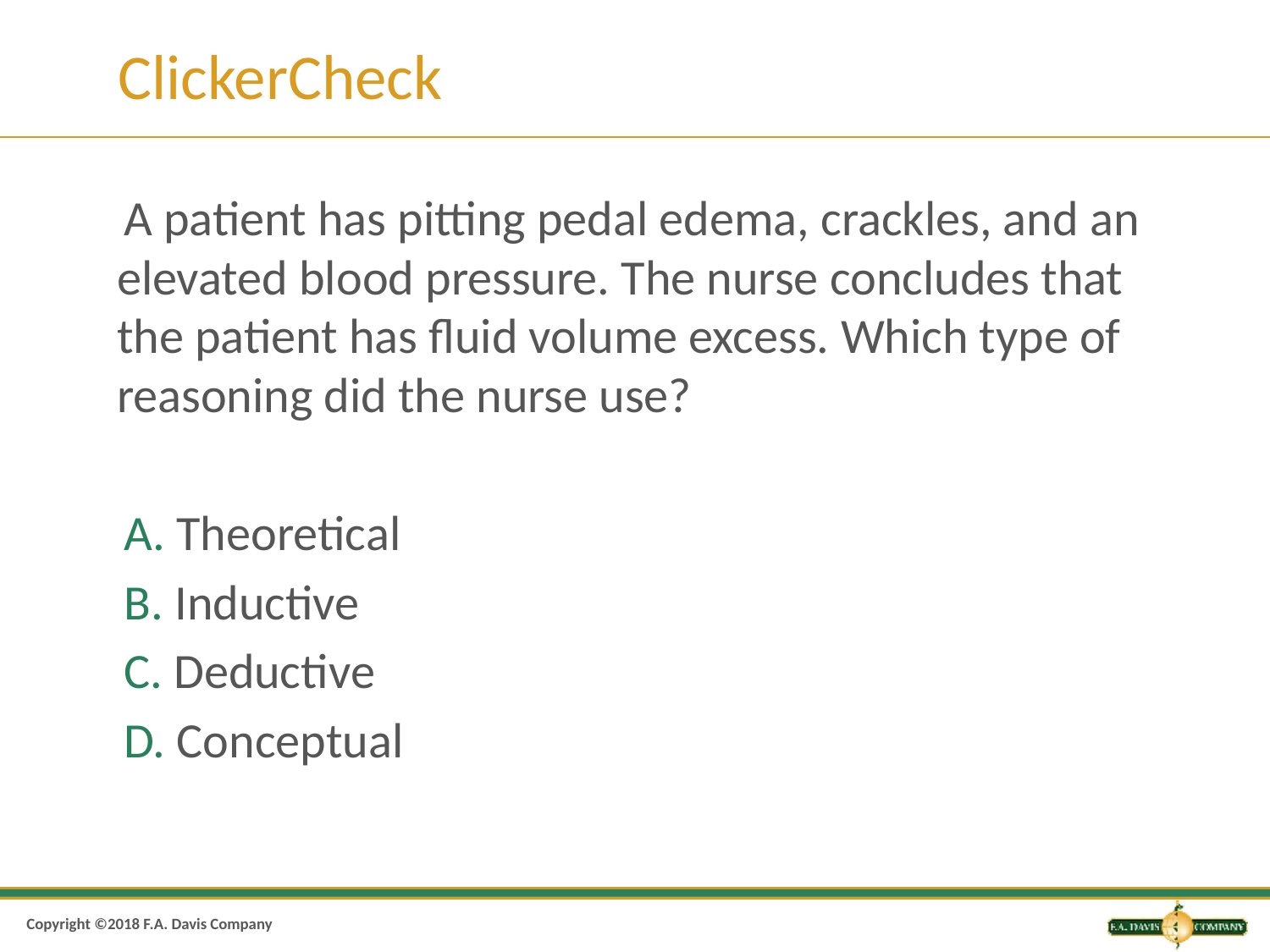

# ClickerCheck
A patient has pitting pedal edema, crackles, and an elevated blood pressure. The nurse concludes that the patient has fluid volume excess. Which type of reasoning did the nurse use?

 Theoretical
 Inductive
 Deductive
 Conceptual